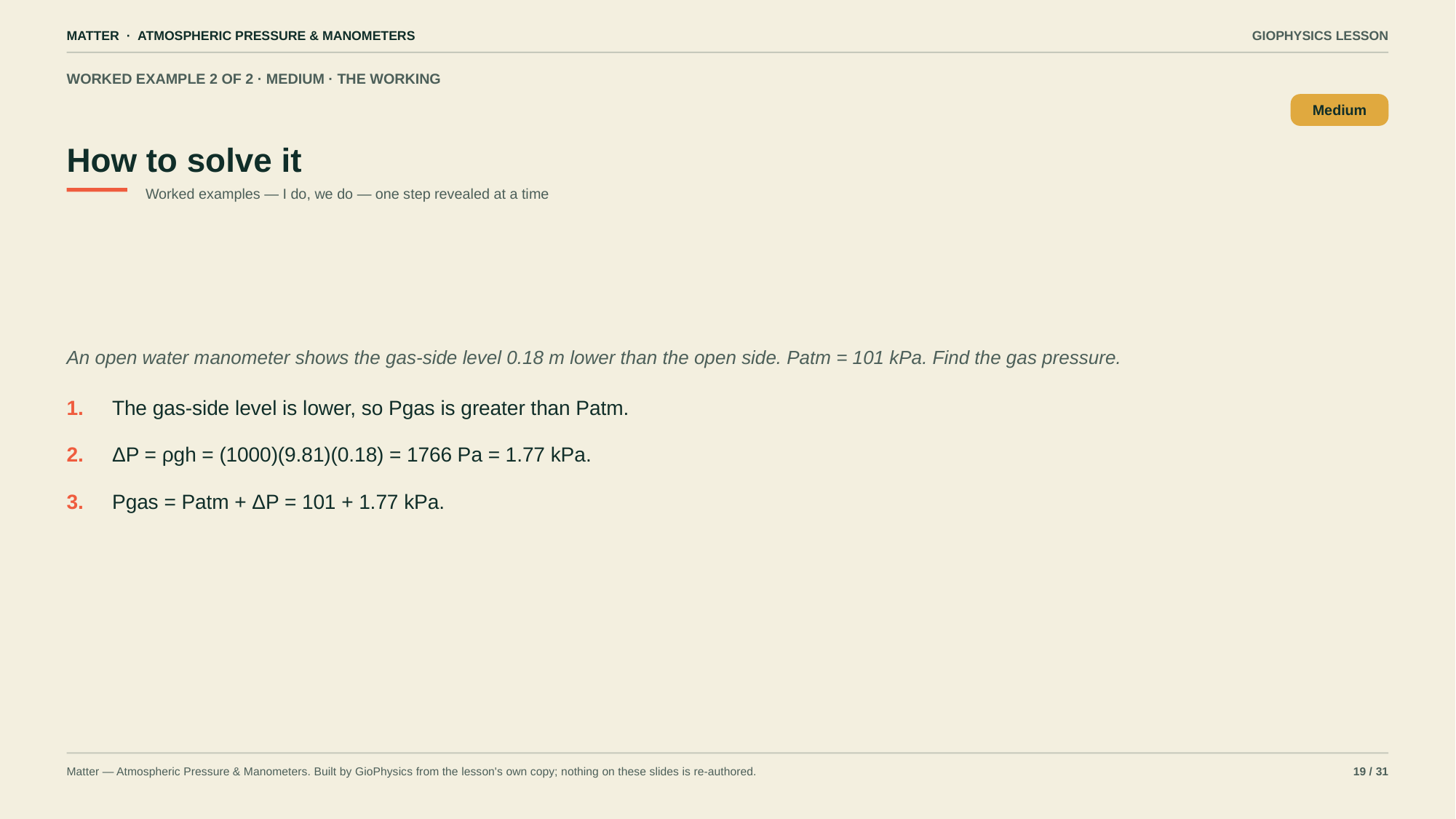

MATTER  ·  ATMOSPHERIC PRESSURE & MANOMETERS
GIOPHYSICS LESSON

WORKED EXAMPLE 2 OF 2 · MEDIUM · THE WORKING
How to solve it

Medium
Worked examples — I do, we do — one step revealed at a time

An open water manometer shows the gas-side level 0.18 m lower than the open side. Patm = 101 kPa. Find the gas pressure.
1.
The gas-side level is lower, so Pgas is greater than Patm.
2.
ΔP = ρgh = (1000)(9.81)(0.18) = 1766 Pa = 1.77 kPa.
3.
Pgas = Patm + ΔP = 101 + 1.77 kPa.

Matter — Atmospheric Pressure & Manometers. Built by GioPhysics from the lesson's own copy; nothing on these slides is re-authored.
19 / 31